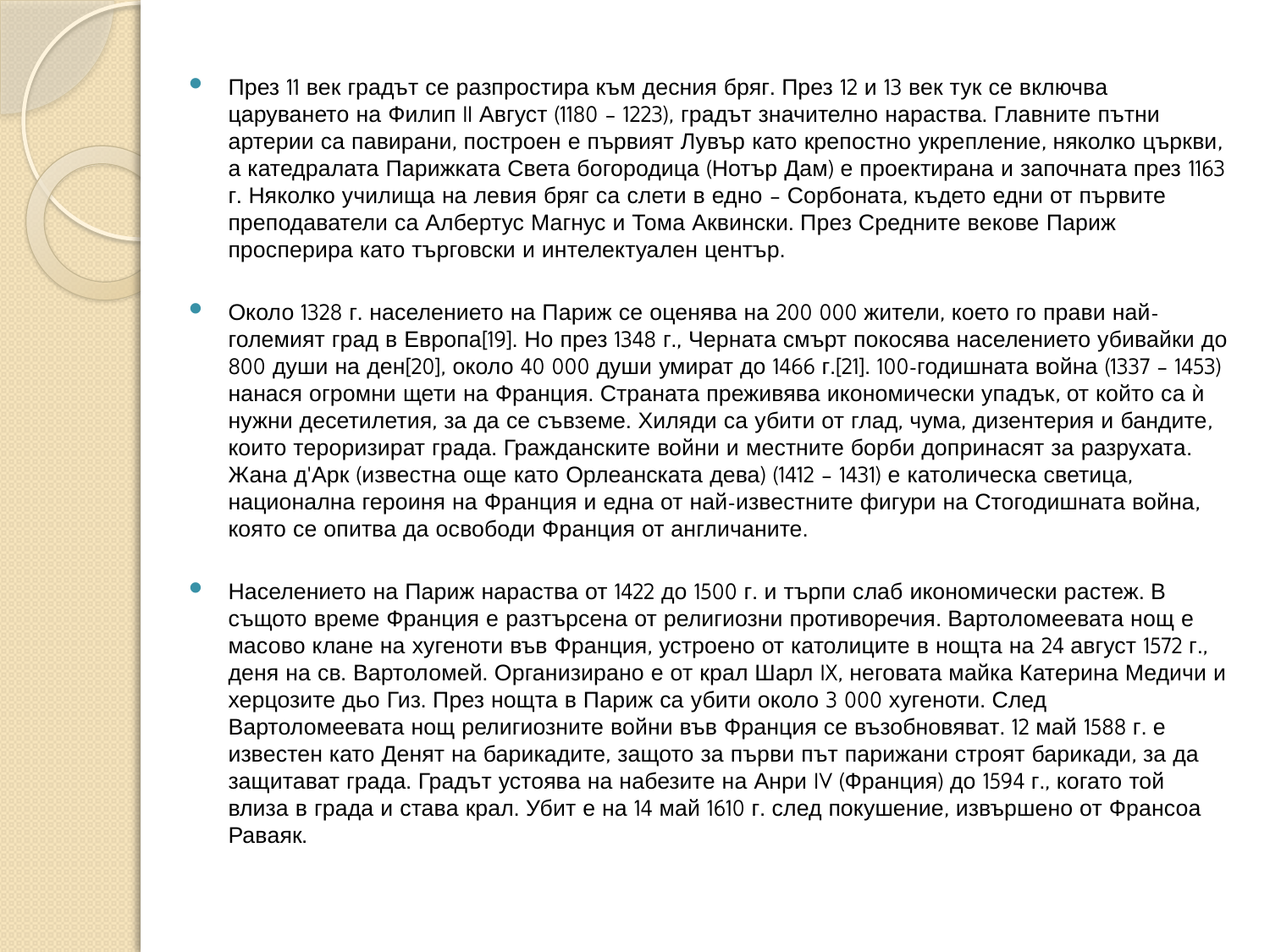

През 11 век градът се разпростира към десния бряг. През 12 и 13 век тук се включва царуването на Филип II Август (1180 – 1223), градът значително нараства. Главните пътни артерии са павирани, построен е първият Лувър като крепостно укрепление, няколко църкви, а катедралата Парижката Света богородица (Нотър Дам) е проектирана и започната през 1163 г. Няколко училища на левия бряг са слети в едно – Сорбоната, където едни от първите преподаватели са Албертус Магнус и Тома Аквински. През Средните векове Париж просперира като търговски и интелектуален център.

Около 1328 г. населението на Париж се оценява на 200 000 жители, което го прави най-големият град в Европа[19]. Но през 1348 г., Черната смърт покосява населението убивайки до 800 души на ден[20], около 40 000 души умират до 1466 г.[21]. 100-годишната война (1337 – 1453) нанася огромни щети на Франция. Страната преживява икономически упадък, от който са ѝ нужни десетилетия, за да се съвземе. Хиляди са убити от глад, чума, дизентерия и бандите, които тероризират града. Гражданските войни и местните борби допринасят за разрухата. Жана д'Арк (известна още като Орлеанската дева) (1412 – 1431) е католическа светица, национална героиня на Франция и една от най-известните фигури на Стогодишната война, която се опитва да освободи Франция от англичаните.

Населението на Париж нараства от 1422 до 1500 г. и търпи слаб икономически растеж. В същото време Франция е разтърсена от религиозни противоречия. Вартоломеевата нощ е масово клане на хугеноти във Франция, устроено от католиците в нощта на 24 август 1572 г., деня на св. Вартоломей. Организирано е от крал Шарл IX, неговата майка Катерина Медичи и херцозите дьо Гиз. През нощта в Париж са убити около 3 000 хугеноти. След Вартоломеевата нощ религиозните войни във Франция се възобновяват. 12 май 1588 г. е известен като Денят на барикадите, защото за първи път парижани строят барикади, за да защитават града. Градът устоява на набезите на Анри IV (Франция) до 1594 г., когато той влиза в града и става крал. Убит е на 14 май 1610 г. след покушение, извършено от Франсоа Раваяк.